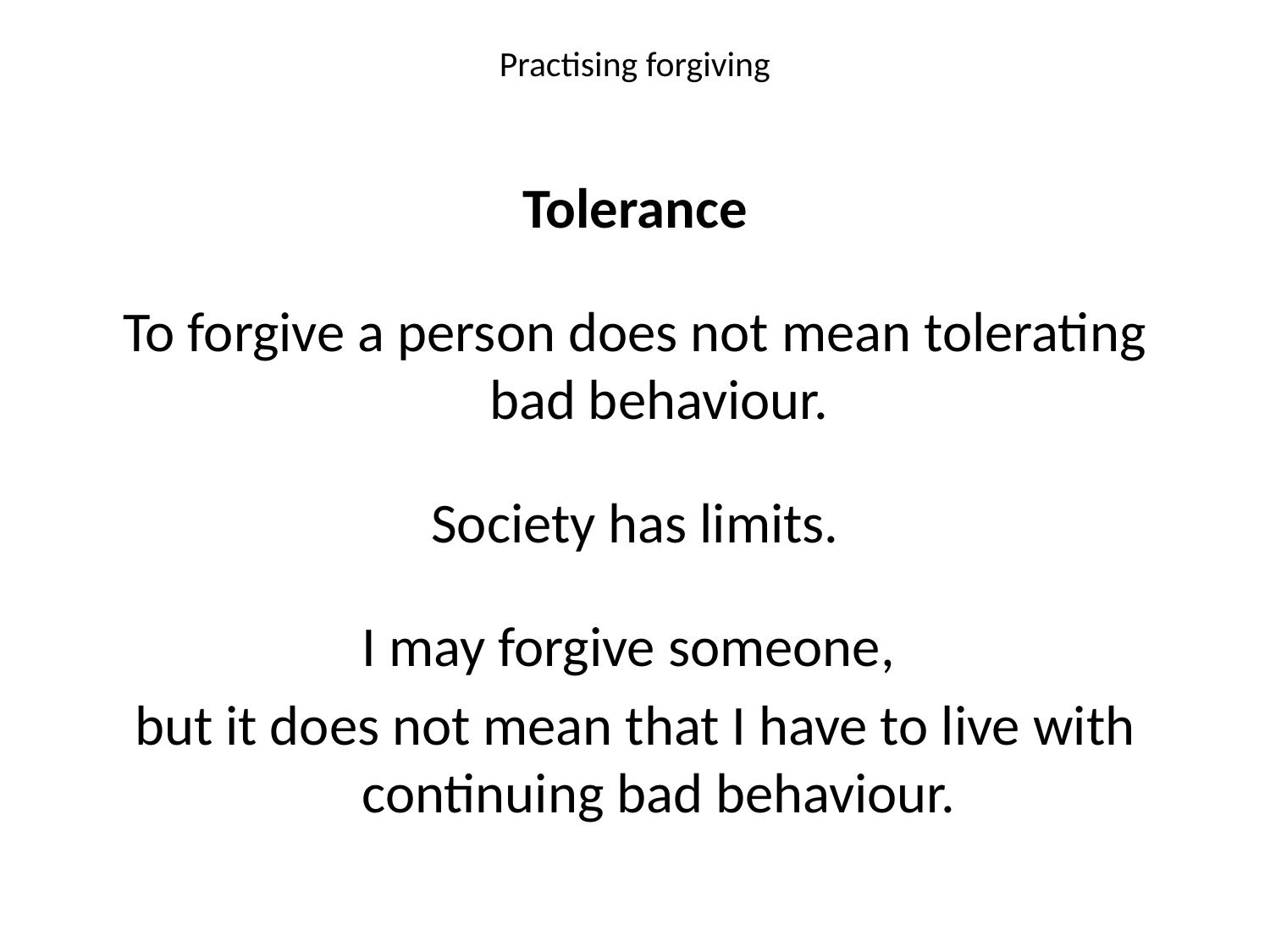

# Practising forgiving

Tolerance

To forgive a person does not mean tolerating bad behaviour.

Society has limits.

I may forgive someone,
but it does not mean that I have to live with continuing bad behaviour.